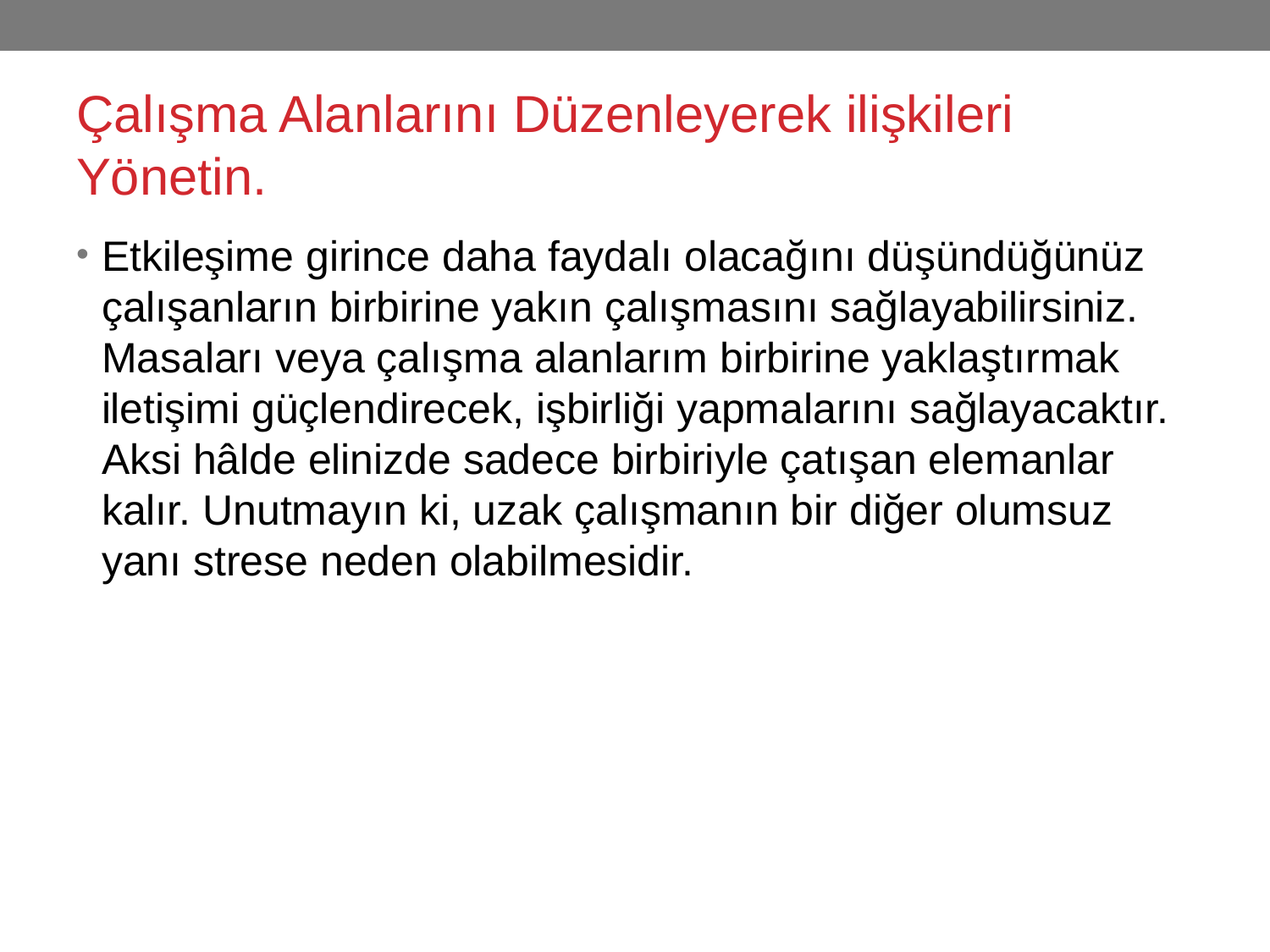

# Çalışma Alanlarını Düzenleyerek ilişkileri Yönetin.
Etkileşime girince daha faydalı olacağını düşündüğünüz çalışanların birbirine yakın çalışmasını sağlayabilirsiniz. Masaları veya çalışma alanlarım birbirine yaklaştırmak iletişimi güçlendirecek, işbirliği yapmalarını sağlayacaktır. Aksi hâlde elinizde sadece birbiriyle çatışan elemanlar kalır. Unutmayın ki, uzak çalışmanın bir diğer olumsuz yanı strese neden olabilmesidir.